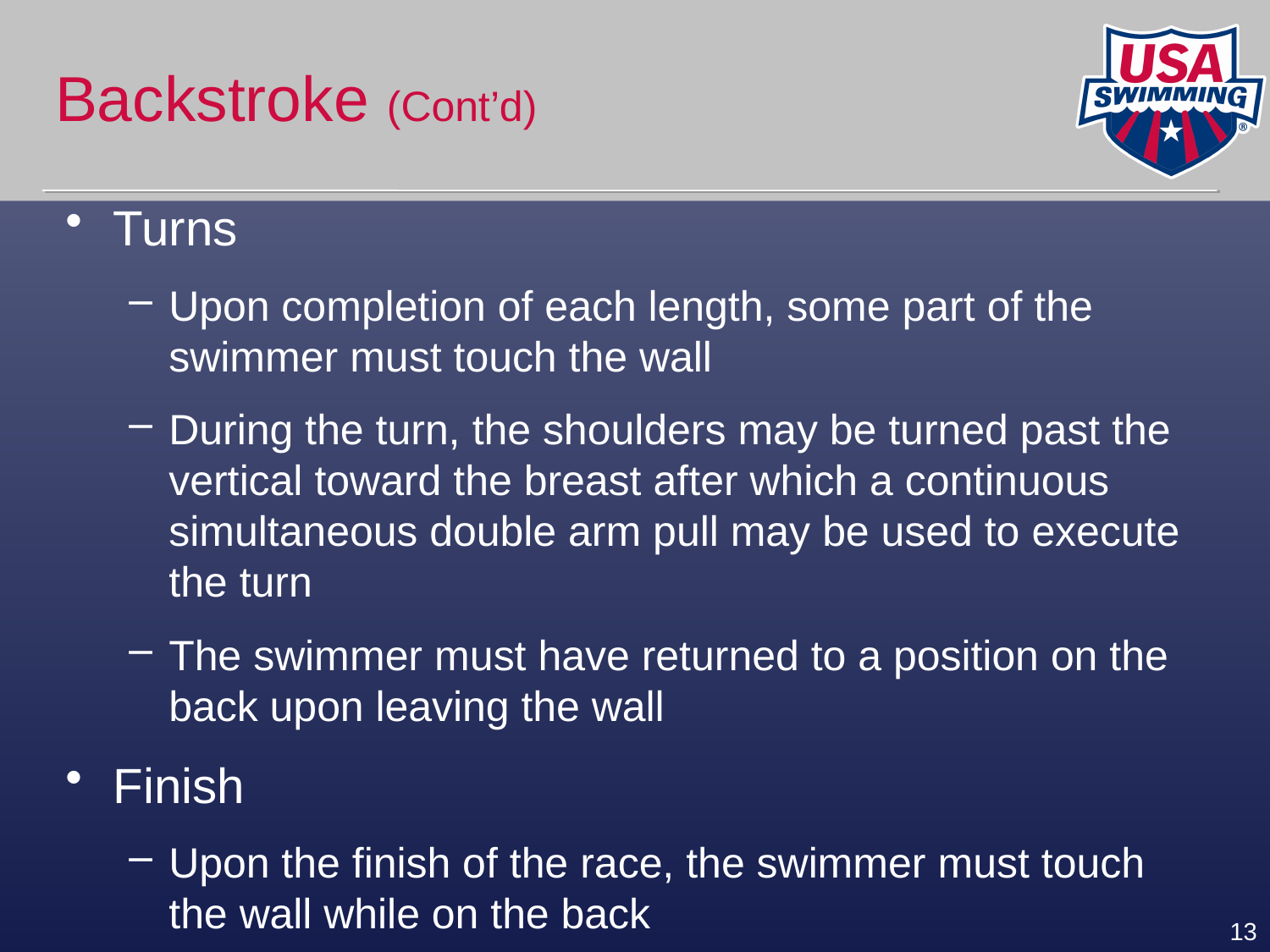

# Backstroke (Cont’d)
Turns
Upon completion of each length, some part of the swimmer must touch the wall
During the turn, the shoulders may be turned past the vertical toward the breast after which a continuous simultaneous double arm pull may be used to execute the turn
The swimmer must have returned to a position on the back upon leaving the wall
Finish
Upon the finish of the race, the swimmer must touch the wall while on the back
13